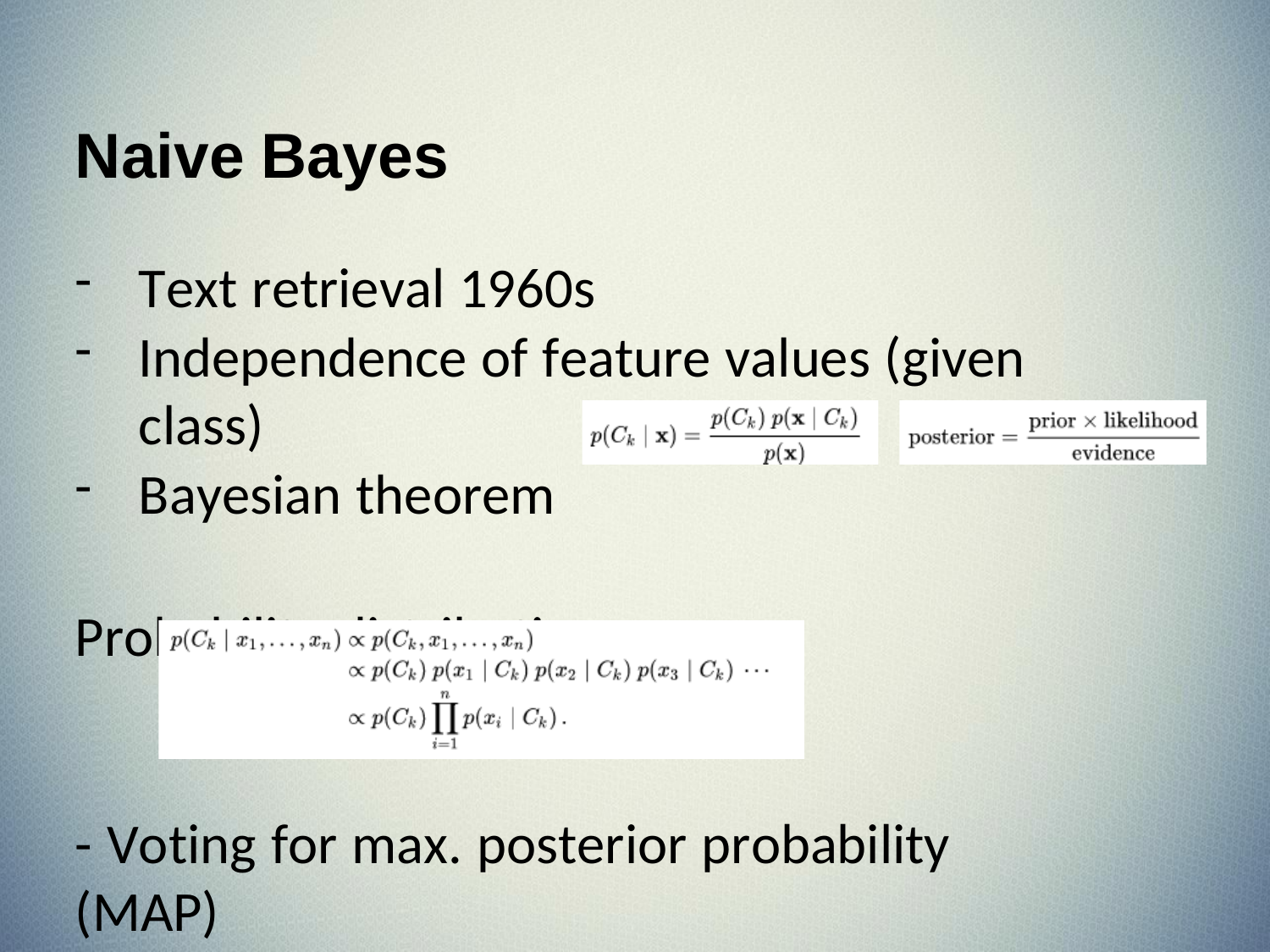

# Naive Bayes
Text retrieval 1960s
Independence of feature values (given class)
Bayesian theorem

Probability distribution:

- Voting for max. posterior probability (MAP)